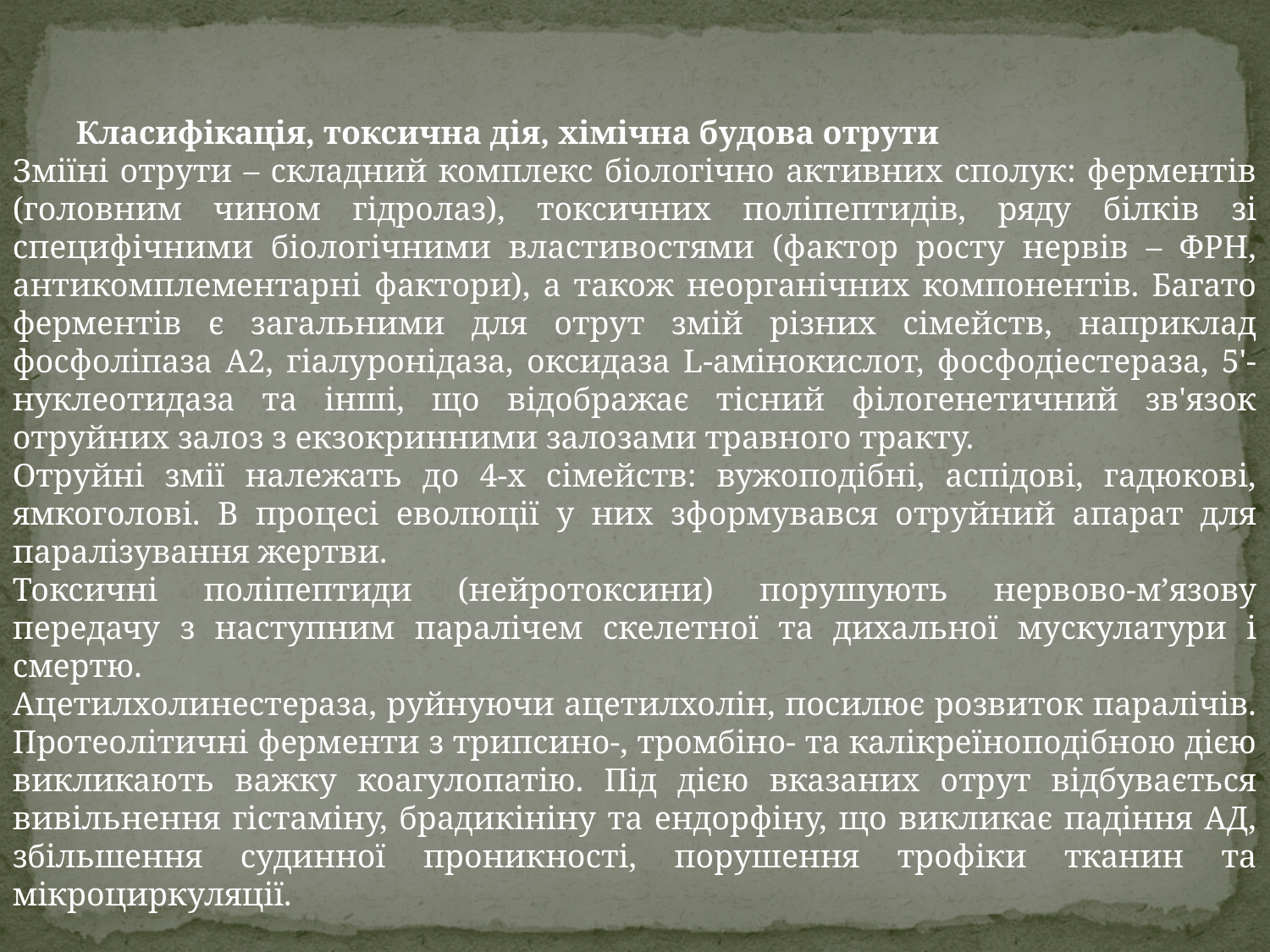

Класифікація, токсична дія, хімічна будова отрути
Зміїні отрути – складний комплекс біологічно активних сполук: ферментів (головним чином гідролаз), токсичних поліпептидів, ряду білків зі специфічними біологічними властивостями (фактор росту нервів – ФРН, антикомплементарні фактори), а також неорганічних компонентів. Багато ферментів є загальними для отрут змій різних сімейств, наприклад фосфоліпаза А2, гіалуронідаза, оксидаза L-амінокислот, фосфодіестераза, 5'- нуклеотидаза та інші, що відображає тісний філогенетичний зв'язок отруйних залоз з екзокринними залозами травного тракту.
Отруйні змії належать до 4-х сімейств: вужоподібні, аспідові, гадюкові, ямкоголові. В процесі еволюції у них зформувався отруйний апарат для паралізування жертви.
Токсичні поліпептиди (нейротоксини) порушують нервово-м’язову передачу з наступним паралічем скелетної та дихальної мускулатури і смертю.
Ацетилхолинестераза, руйнуючи ацетилхолін, посилює розвиток паралічів. Протеолітичні ферменти з трипсино-, тромбіно- та калікреїноподібною дією викликають важку коагулопатію. Під дією вказаних отрут відбувається вивільнення гістаміну, брадикініну та ендорфіну, що викликає падіння АД, збільшення судинної проникності, порушення трофіки тканин та мікроциркуляції.